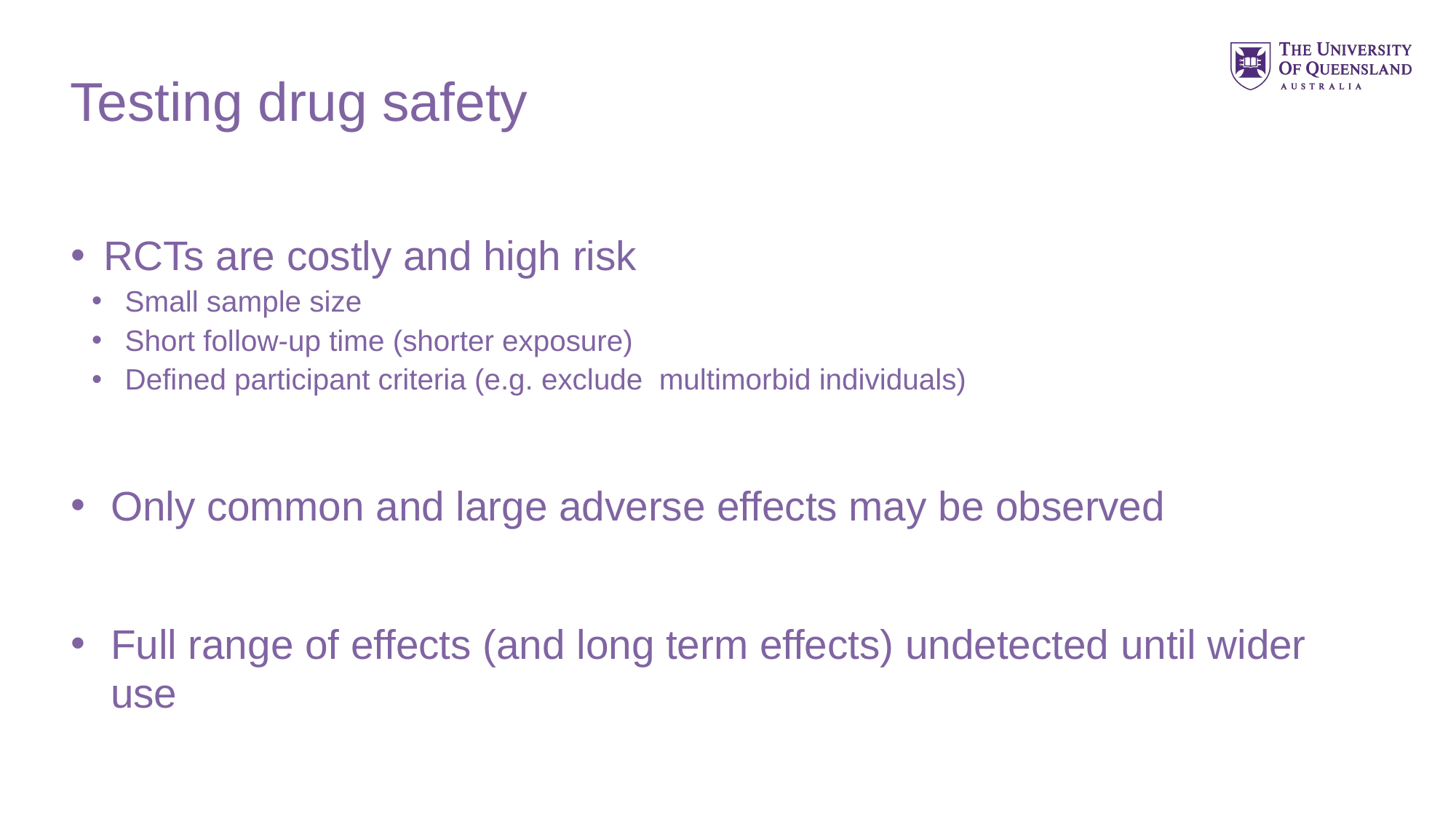

# Testing drug safety

RCTs are costly and high risk
Small sample size
Short follow-up time (shorter exposure)
Defined participant criteria (e.g. exclude  multimorbid individuals)

Only common and large adverse effects may be observed

Full range of effects (and long term effects) undetected until wider use